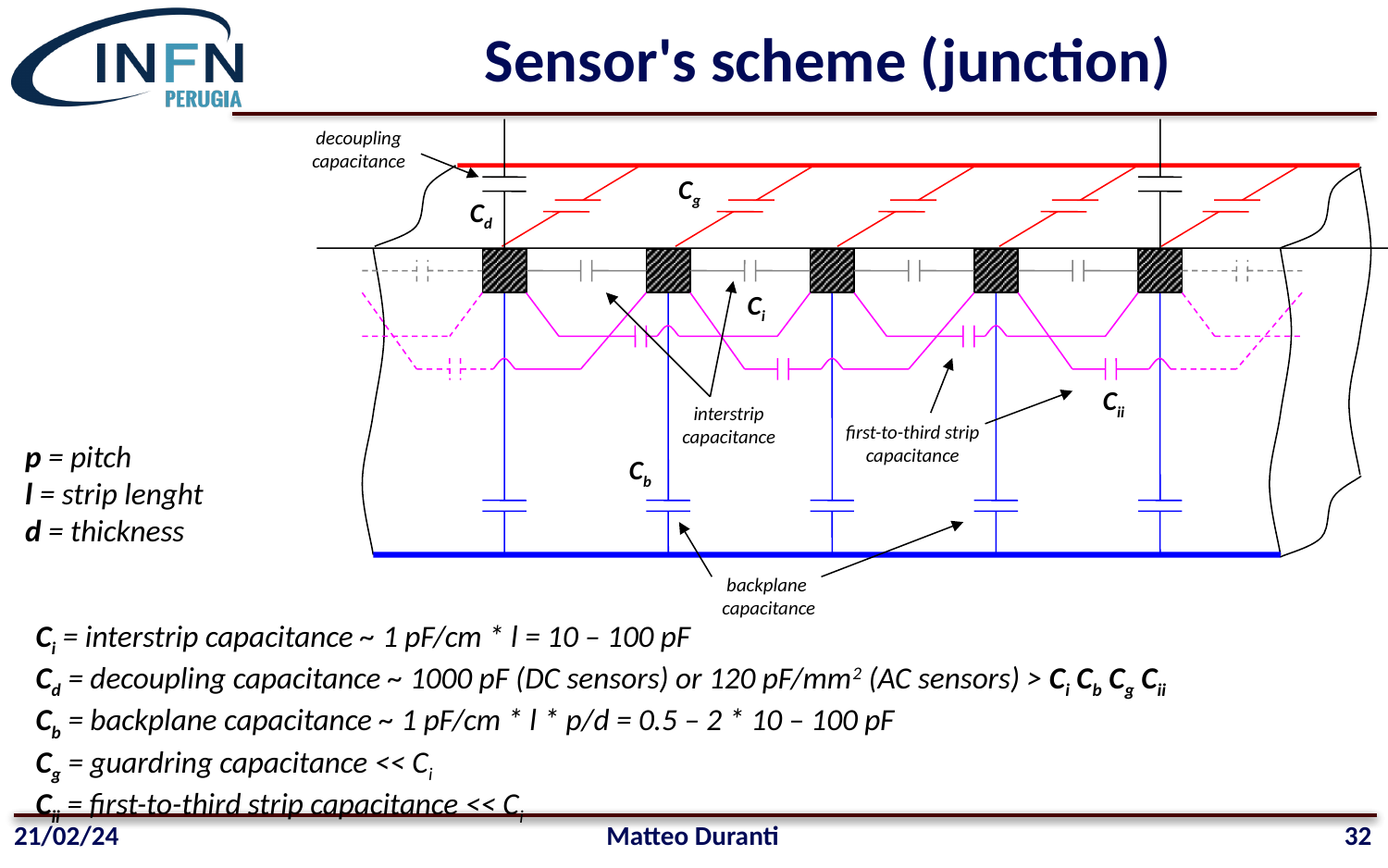

# Sensor's scheme (junction)
decoupling
capacitance

Cg

Cd

Ci

Cii

interstrip
capacitance
first-to-third strip
capacitance
p = pitch
l = strip lenght
d = thickness
Cb

backplane
capacitance
Ci = interstrip capacitance ~ 1 pF/cm * l = 10 – 100 pF
Cd = decoupling capacitance ~ 1000 pF (DC sensors) or 120 pF/mm2 (AC sensors) > Ci Cb Cg Cii
Cb = backplane capacitance ~ 1 pF/cm * l * p/d = 0.5 – 2 * 10 – 100 pF
Cg = guardring capacitance << Ci
Cii = first-to-third strip capacitance << Ci
21/02/24
Matteo Duranti
32